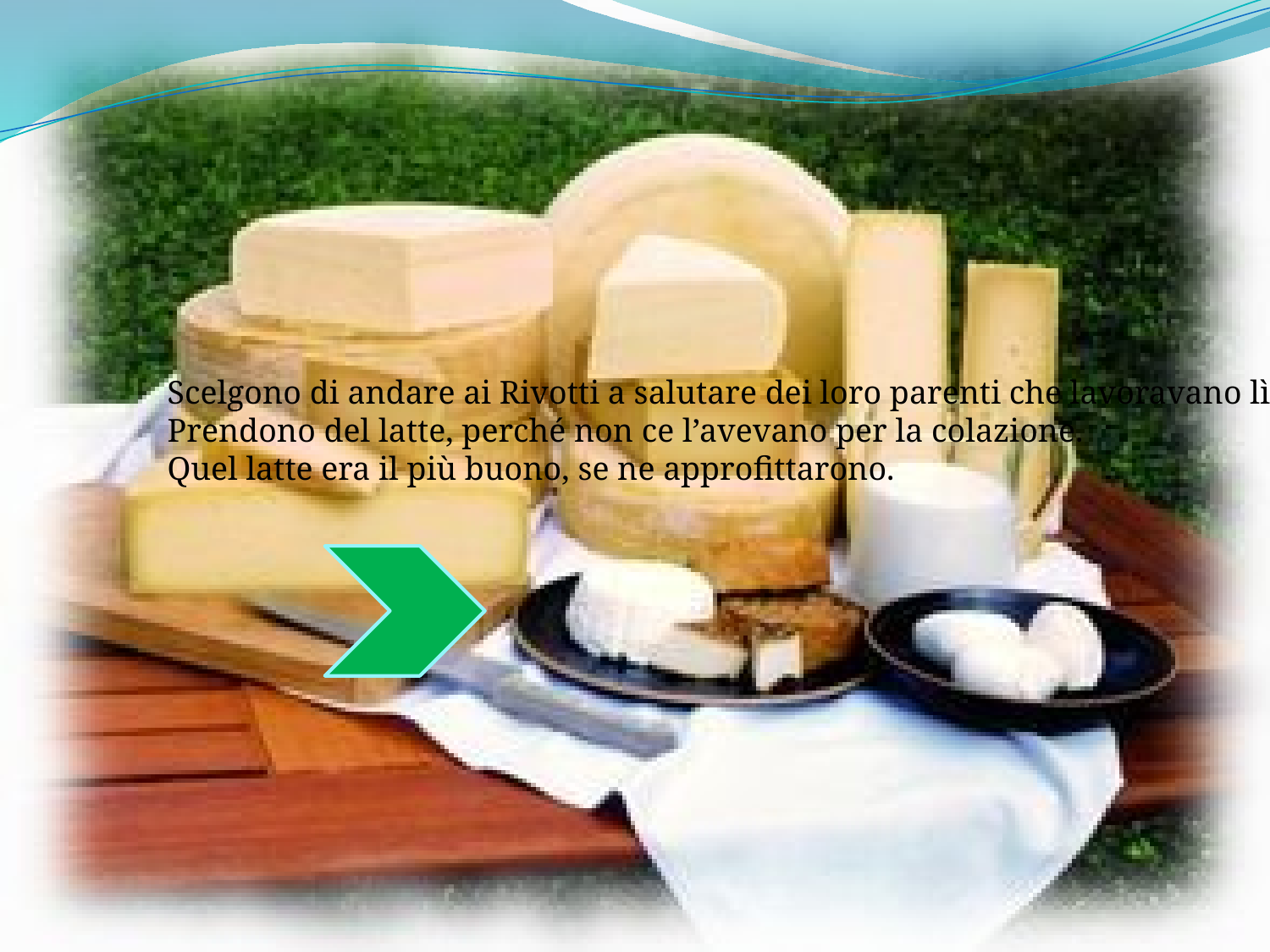

Scelgono di andare ai Rivotti a salutare dei loro parenti che lavoravano lì.
Prendono del latte, perché non ce l’avevano per la colazione.
Quel latte era il più buono, se ne approfittarono.